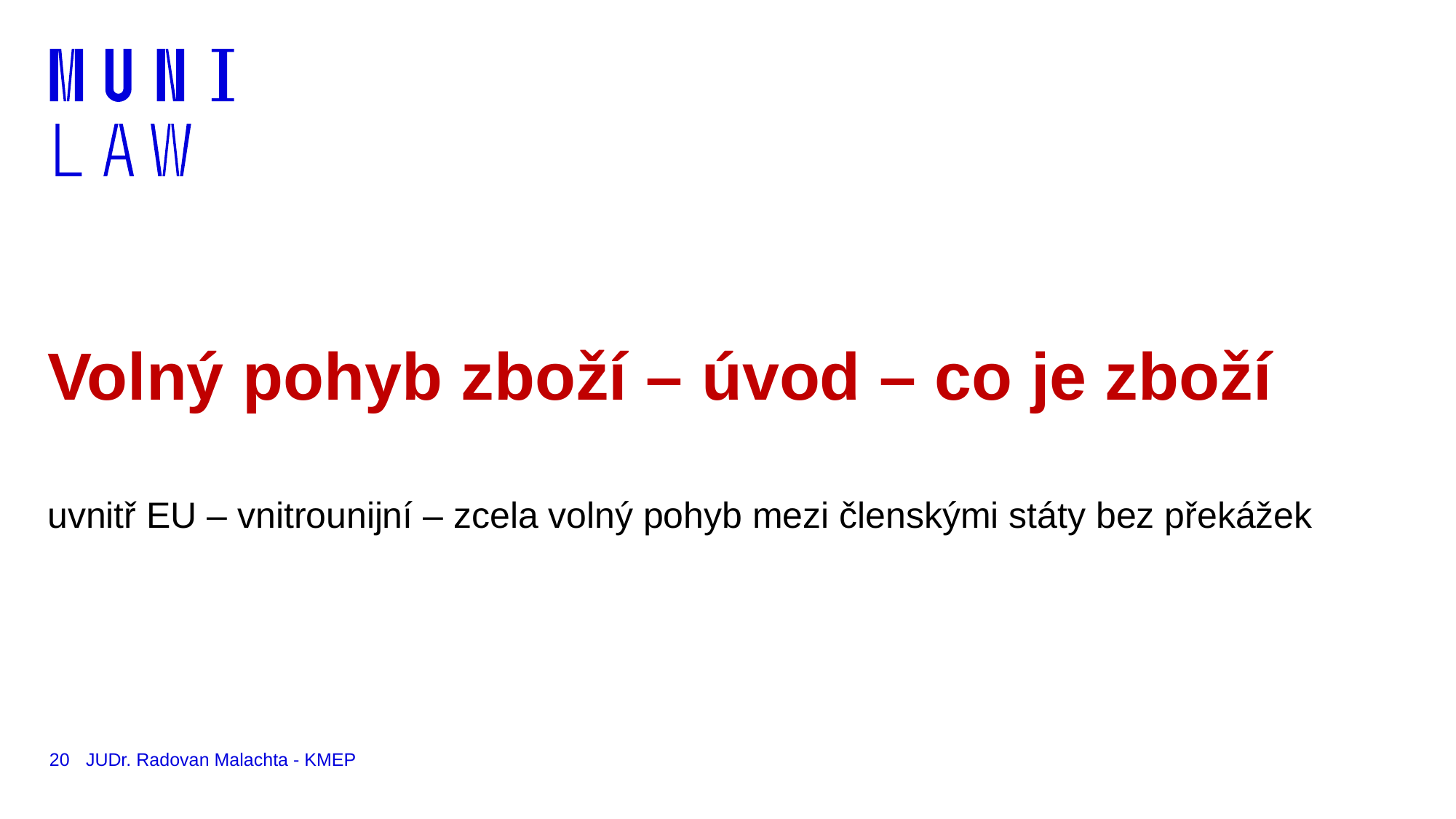

# Volný pohyb zboží – úvod – co je zboží
uvnitř EU – vnitrounijní – zcela volný pohyb mezi členskými státy bez překážek
20
JUDr. Radovan Malachta - KMEP